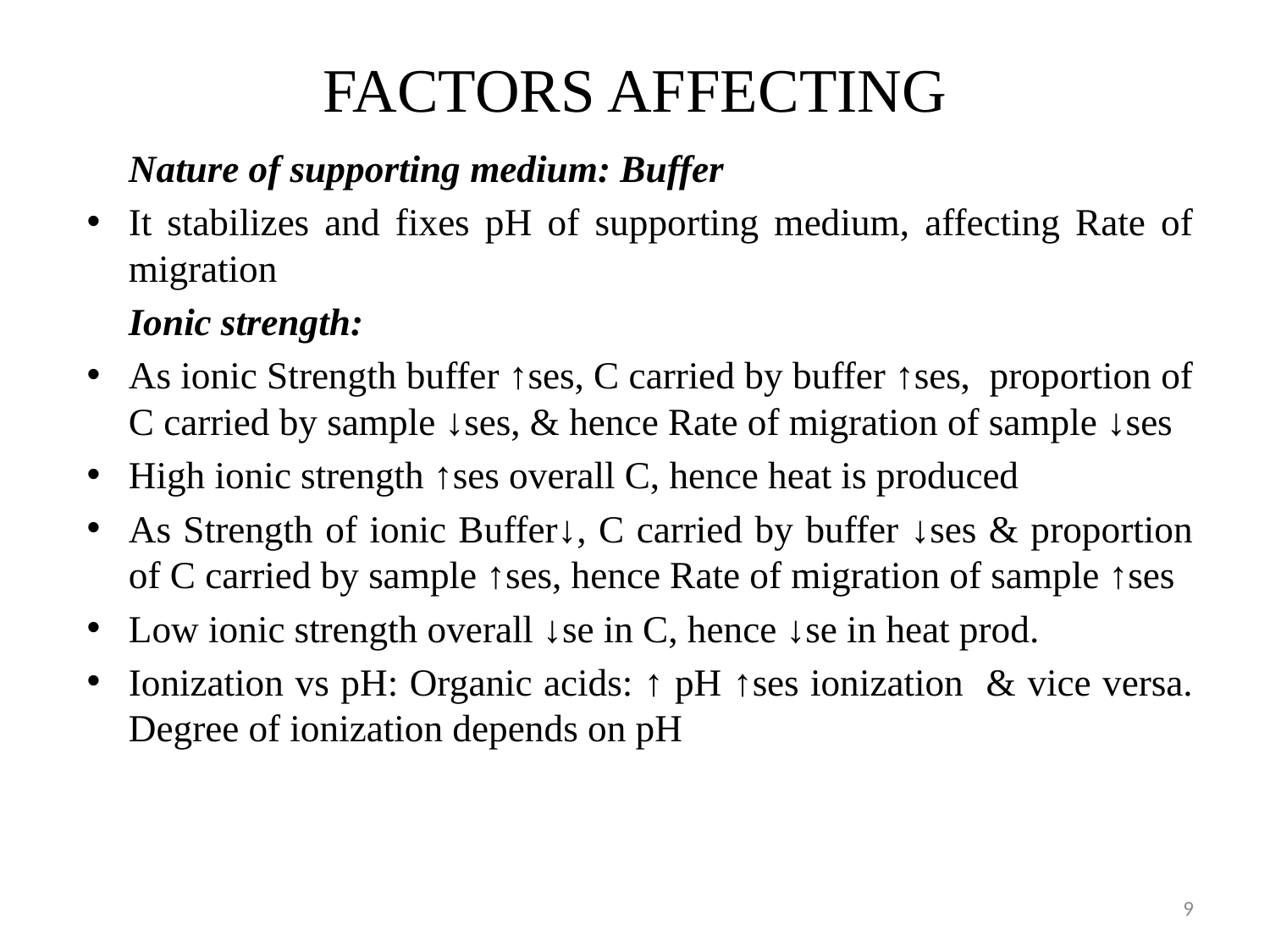

# FACTORS AFFECTING
	Nature of supporting medium: Buffer
It stabilizes and fixes pH of supporting medium, affecting Rate of migration
	Ionic strength:
As ionic Strength buffer ↑ses, C carried by buffer ↑ses,  proportion of C carried by sample ↓ses, & hence Rate of migration of sample ↓ses
High ionic strength ↑ses overall C, hence heat is produced
As Strength of ionic Buffer↓, C carried by buffer ↓ses & proportion of C carried by sample ↑ses, hence Rate of migration of sample ↑ses
Low ionic strength overall ↓se in C, hence ↓se in heat prod.
Ionization vs pH: Organic acids: ↑ pH ↑ses ionization  & vice versa. Degree of ionization depends on pH
9